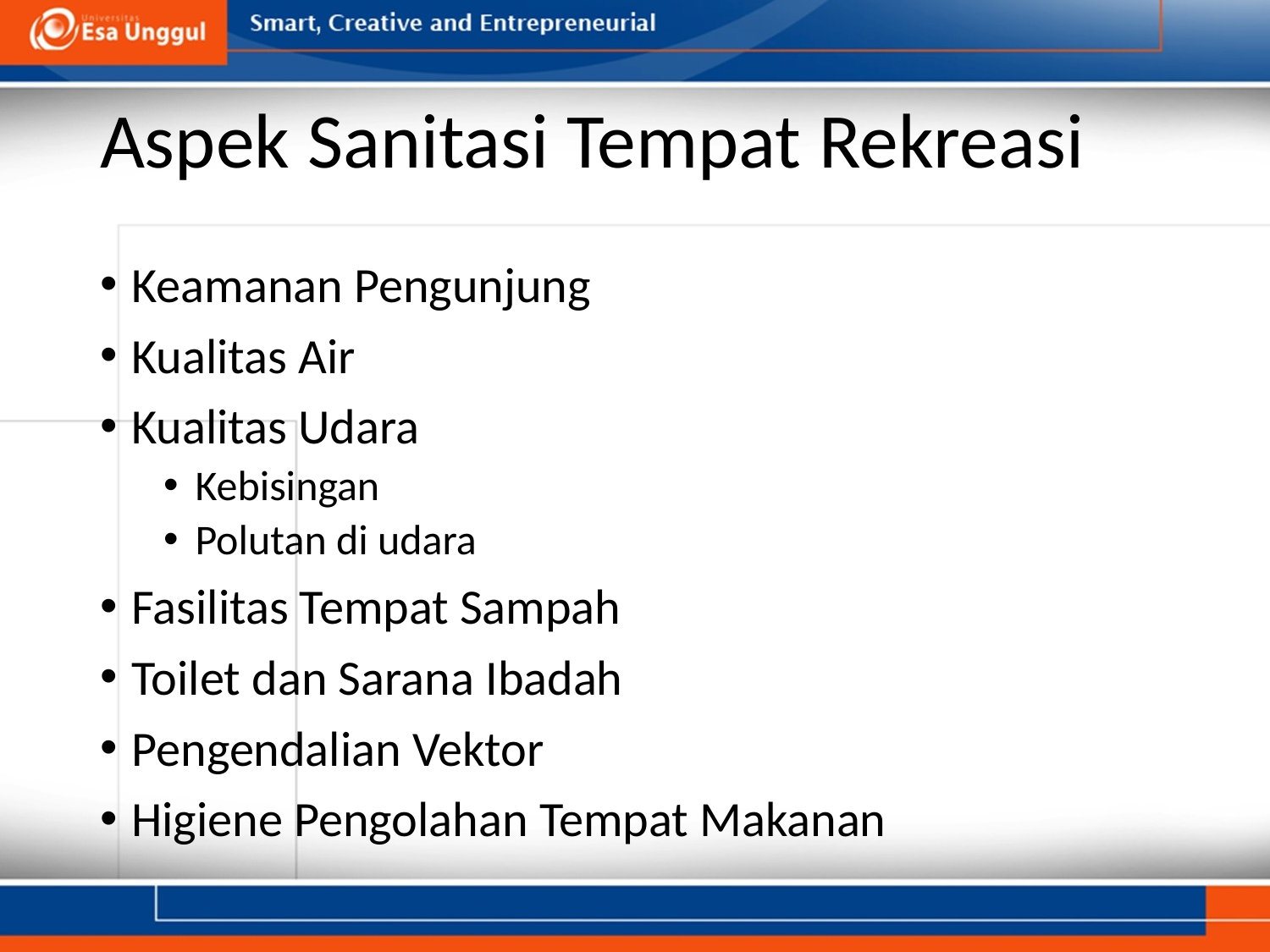

# Aspek Sanitasi Tempat Rekreasi
Keamanan Pengunjung
Kualitas Air
Kualitas Udara
Kebisingan
Polutan di udara
Fasilitas Tempat Sampah
Toilet dan Sarana Ibadah
Pengendalian Vektor
Higiene Pengolahan Tempat Makanan